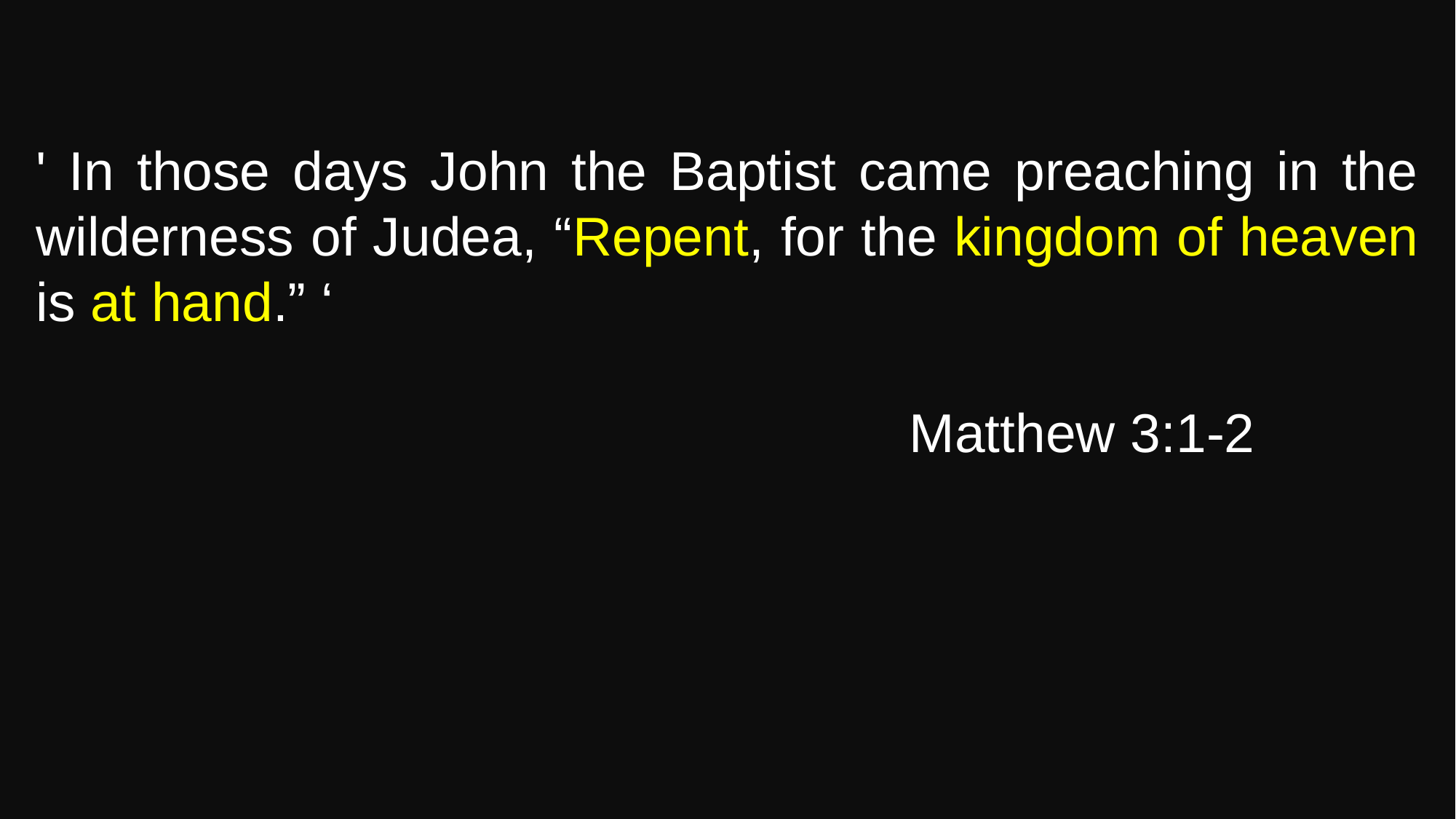

' In those days John the Baptist came preaching in the wilderness of Judea, “Repent, for the kingdom of heaven is at hand.” ‘

								Matthew 3:1-2